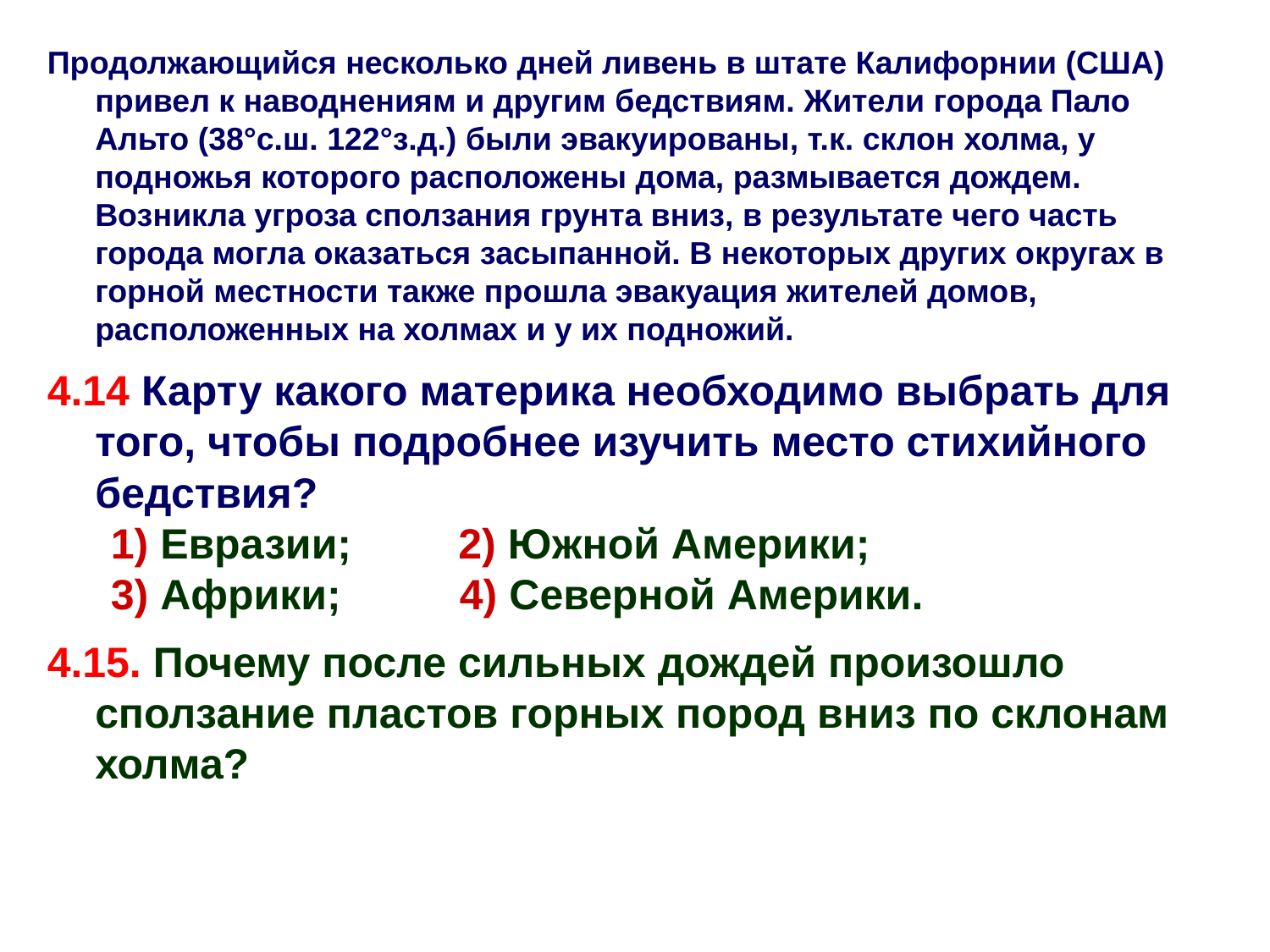

Продолжающийся несколько дней ливень в штате Калифорнии (США) привел к наводнениям и другим бедствиям. Жители города Пало Альто (38°с.ш. 122°з.д.) были эвакуированы, т.к. склон холма, у подножья которого расположены дома, размывается дождем. Возникла угроза сползания грунта вниз, в результате чего часть города могла оказаться засыпанной. В некоторых других округах в горной местности также прошла эвакуация жителей домов, расположенных на холмах и у их подножий.

4.14 Карту какого материка необходимо выбрать для того, чтобы подробнее изучить место стихийного бедствия?
1) Евразии;         2) Южной Америки;
3) Африки;          4) Северной Америки.

4.15. Почему после сильных дождей произошло сползание пластов горных пород вниз по склонам холма?
Уровень грунтовых вод поднялся, пласт пополз по водоупорным породам, потому что стал тяжелее.
4